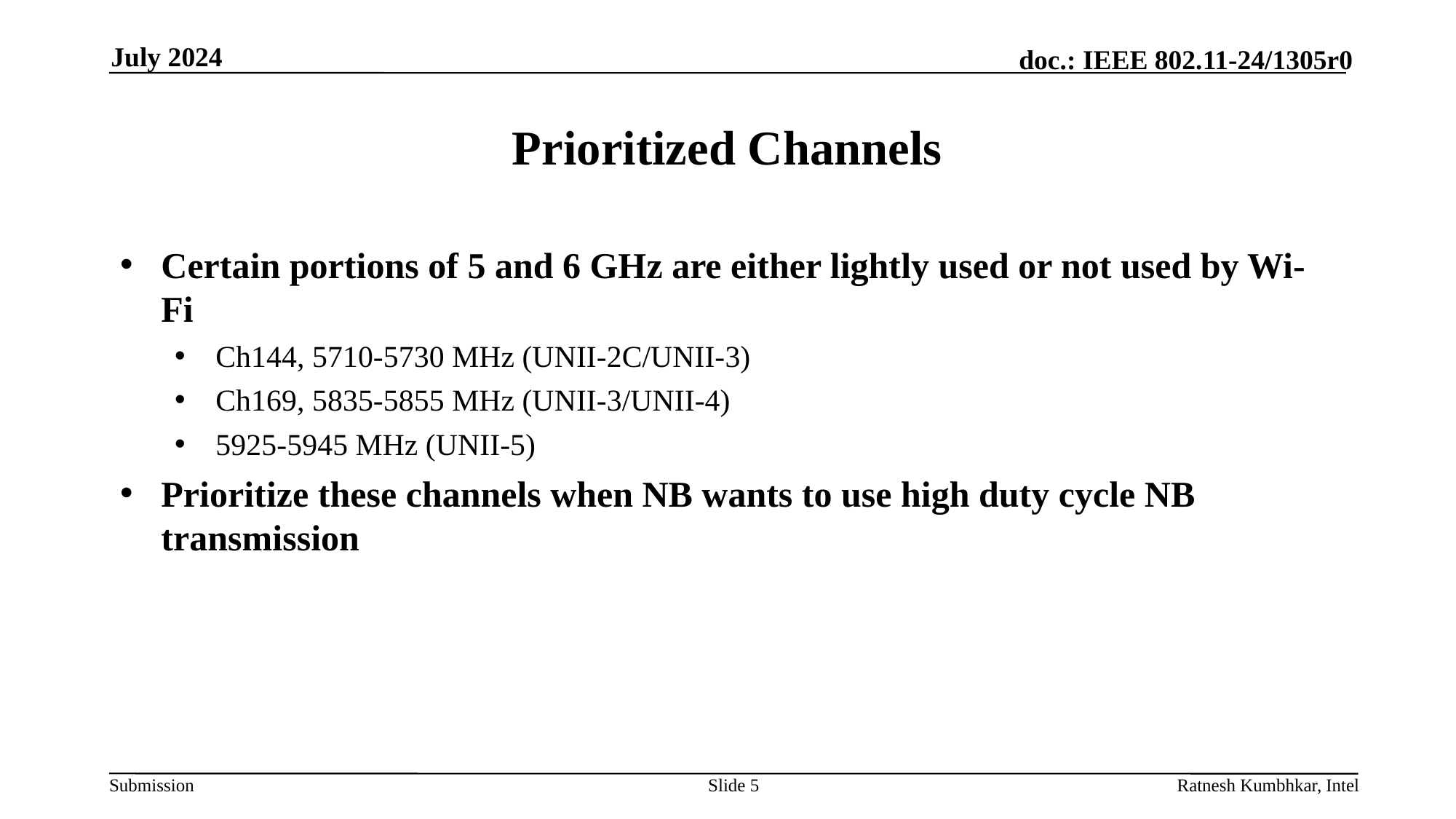

July 2024
# Prioritized Channels
Certain portions of 5 and 6 GHz are either lightly used or not used by Wi-Fi
Ch144, 5710-5730 MHz (UNII-2C/UNII-3)
Ch169, 5835-5855 MHz (UNII-3/UNII-4)
5925-5945 MHz (UNII-5)
Prioritize these channels when NB wants to use high duty cycle NB transmission
Slide 5
Ratnesh Kumbhkar, Intel